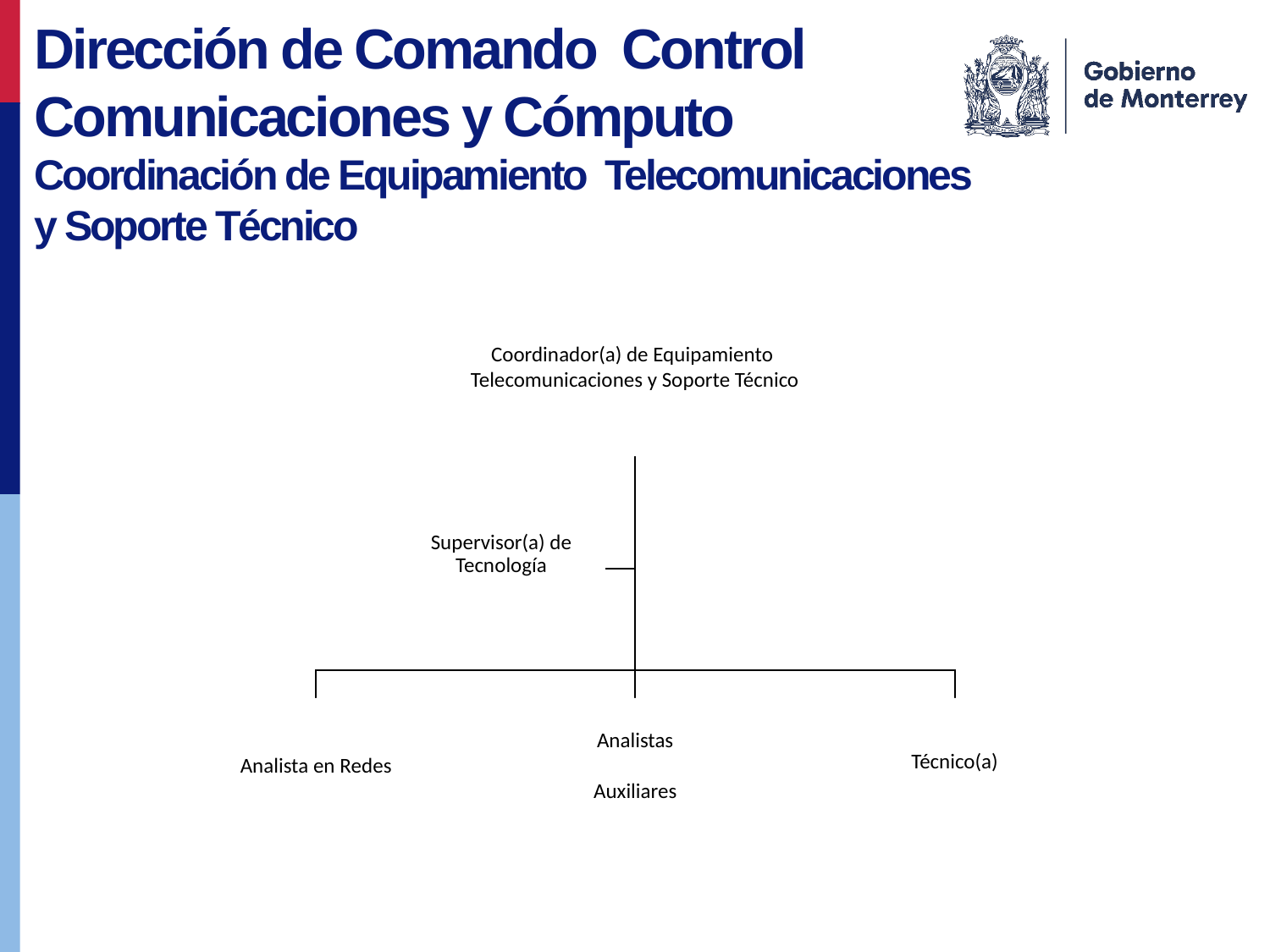

Dirección de Comando  Control  Comunicaciones y Cómputo
Coordinación de Equipamiento  Telecomunicaciones y Soporte Técnico
Coordinador(a) de Equipamiento  Telecomunicaciones y Soporte Técnico

Analista en Redes

Analistas

Auxiliares

Técnico(a)

Supervisor(a) de Tecnología